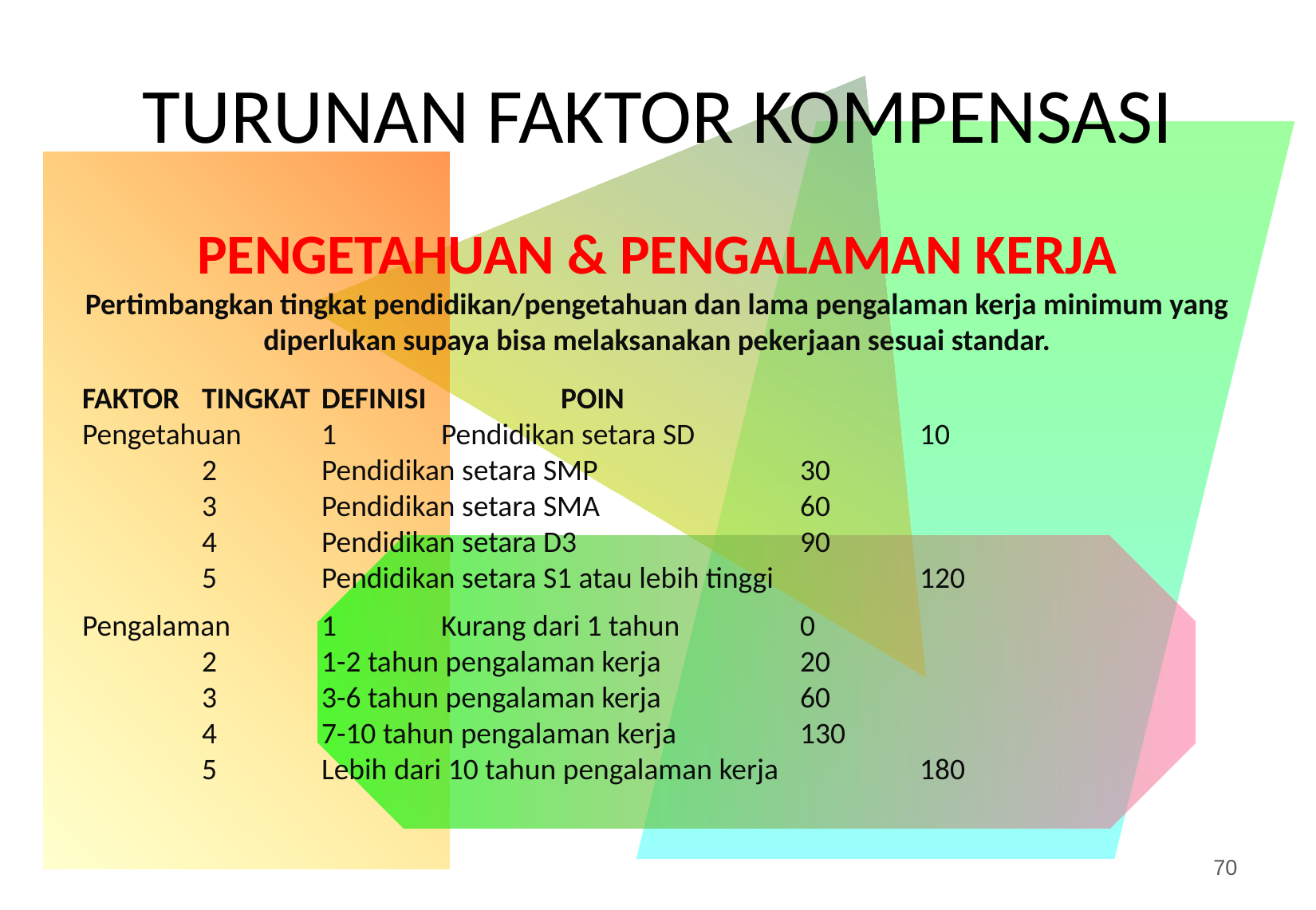

# TURUNAN FAKTOR KOMPENSASI
PENGETAHUAN & PENGALAMAN KERJA
Pertimbangkan tingkat pendidikan/pengetahuan dan lama pengalaman kerja minimum yang diperlukan supaya bisa melaksanakan pekerjaan sesuai standar.
FAKTOR	TINGKAT	DEFINISI		POIN
Pengetahuan	1	Pendidikan setara SD		10
	2	Pendidikan setara SMP 		30
	3	Pendidikan setara SMA		60
	4	Pendidikan setara D3		90
	5	Pendidikan setara S1 atau lebih tinggi		120
Pengalaman	1	Kurang dari 1 tahun		0
	2	1-2 tahun pengalaman kerja		20
	3	3-6 tahun pengalaman kerja		60
	4	7-10 tahun pengalaman kerja		130
	5	Lebih dari 10 tahun pengalaman kerja 		180
70